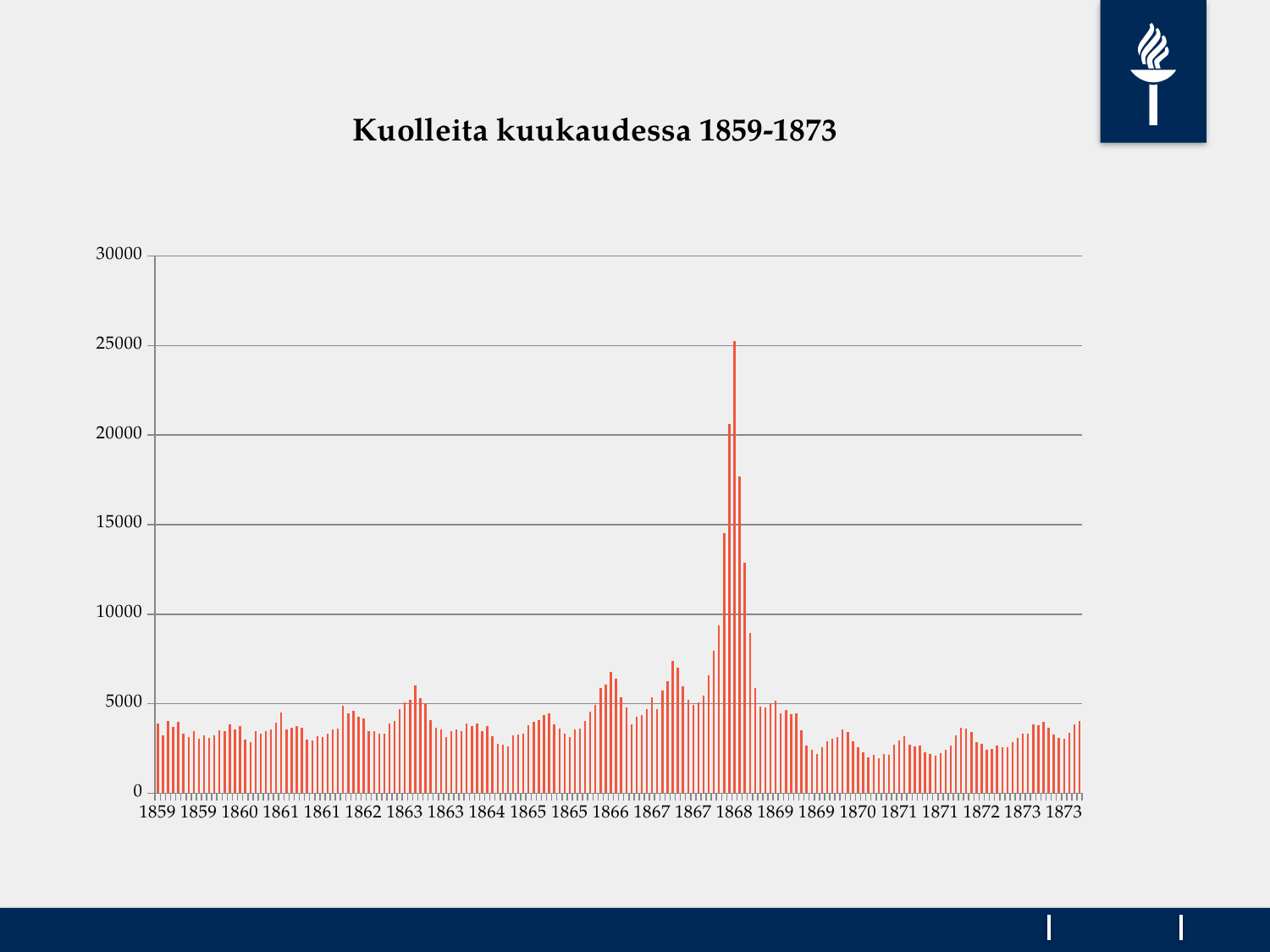

### Chart: Kuolleita kuukaudessa 1859-1873

| Category | Kuolleita |
|---|---|
| 1859 | 3872.0 |
| 1859 | 3234.0 |
| 1859 | 4047.0 |
| 1859 | 3697.0 |
| 1859 | 3972.0 |
| 1859 | 3324.0 |
| 1859 | 3148.0 |
| 1859 | 3453.0 |
| 1859 | 3055.0 |
| 1859 | 3222.0 |
| 1859 | 3087.0 |
| 1859 | 3216.0 |
| 1860 | 3539.0 |
| 1860 | 3472.0 |
| 1860 | 3863.0 |
| 1860 | 3570.0 |
| 1860 | 3730.0 |
| 1860 | 2994.0 |
| 1860 | 2866.0 |
| 1860 | 3446.0 |
| 1860 | 3351.0 |
| 1860 | 3457.0 |
| 1860 | 3581.0 |
| 1860 | 3946.0 |
| 1861 | 4495.0 |
| 1861 | 3585.0 |
| 1861 | 3655.0 |
| 1861 | 3729.0 |
| 1861 | 3637.0 |
| 1861 | 2977.0 |
| 1861 | 2932.0 |
| 1861 | 3169.0 |
| 1861 | 3158.0 |
| 1861 | 3339.0 |
| 1861 | 3558.0 |
| 1861 | 3611.0 |
| 1862 | 4908.0 |
| 1862 | 4479.0 |
| 1862 | 4624.0 |
| 1862 | 4272.0 |
| 1862 | 4196.0 |
| 1862 | 3446.0 |
| 1862 | 3450.0 |
| 1862 | 3322.0 |
| 1862 | 3335.0 |
| 1862 | 3871.0 |
| 1862 | 4040.0 |
| 1862 | 4696.0 |
| 1863 | 5080.0 |
| 1863 | 5203.0 |
| 1863 | 6007.0 |
| 1863 | 5329.0 |
| 1863 | 5022.0 |
| 1863 | 4096.0 |
| 1863 | 3659.0 |
| 1863 | 3553.0 |
| 1863 | 3120.0 |
| 1863 | 3454.0 |
| 1863 | 3547.0 |
| 1863 | 3486.0 |
| 1864 | 3890.0 |
| 1864 | 3743.0 |
| 1864 | 3902.0 |
| 1864 | 3489.0 |
| 1864 | 3774.0 |
| 1864 | 3164.0 |
| 1864 | 2740.0 |
| 1864 | 2736.0 |
| 1864 | 2626.0 |
| 1864 | 3243.0 |
| 1864 | 3263.0 |
| 1864 | 3344.0 |
| 1865 | 3793.0 |
| 1865 | 3998.0 |
| 1865 | 4075.0 |
| 1865 | 4349.0 |
| 1865 | 4472.0 |
| 1865 | 3839.0 |
| 1865 | 3606.0 |
| 1865 | 3311.0 |
| 1865 | 3131.0 |
| 1865 | 3541.0 |
| 1865 | 3614.0 |
| 1865 | 4014.0 |
| 1866 | 4545.0 |
| 1866 | 4944.0 |
| 1866 | 5891.0 |
| 1866 | 6073.0 |
| 1866 | 6761.0 |
| 1866 | 6382.0 |
| 1866 | 5360.0 |
| 1866 | 4802.0 |
| 1866 | 3838.0 |
| 1866 | 4259.0 |
| 1866 | 4358.0 |
| 1866 | 4681.0 |
| 1867 | 5358.0 |
| 1867 | 4714.0 |
| 1867 | 5725.0 |
| 1867 | 6272.0 |
| 1867 | 7396.0 |
| 1867 | 7007.0 |
| 1867 | 5972.0 |
| 1867 | 5227.0 |
| 1867 | 4945.0 |
| 1867 | 5081.0 |
| 1867 | 5474.0 |
| 1867 | 6603.0 |
| 1868 | 7959.0 |
| 1868 | 9367.0 |
| 1868 | 14529.0 |
| 1868 | 20626.0 |
| 1868 | 25248.0 |
| 1868 | 17668.0 |
| 1868 | 12866.0 |
| 1868 | 8952.0 |
| 1868 | 5879.0 |
| 1868 | 4845.0 |
| 1868 | 4809.0 |
| 1868 | 4972.0 |
| 1869 | 5184.0 |
| 1869 | 4437.0 |
| 1869 | 4641.0 |
| 1869 | 4424.0 |
| 1869 | 4439.0 |
| 1869 | 3528.0 |
| 1869 | 2684.0 |
| 1869 | 2410.0 |
| 1869 | 2206.0 |
| 1869 | 2556.0 |
| 1869 | 2920.0 |
| 1869 | 3045.0 |
| 1870 | 3159.0 |
| 1870 | 3575.0 |
| 1870 | 3415.0 |
| 1870 | 2877.0 |
| 1870 | 2586.0 |
| 1870 | 2295.0 |
| 1870 | 1994.0 |
| 1870 | 2130.0 |
| 1870 | 1969.0 |
| 1870 | 2205.0 |
| 1870 | 2147.0 |
| 1870 | 2719.0 |
| 1871 | 2964.0 |
| 1871 | 3202.0 |
| 1871 | 2727.0 |
| 1871 | 2603.0 |
| 1871 | 2652.0 |
| 1871 | 2306.0 |
| 1871 | 2202.0 |
| 1871 | 2088.0 |
| 1871 | 2232.0 |
| 1871 | 2406.0 |
| 1871 | 2664.0 |
| 1871 | 3239.0 |
| 1872 | 3671.0 |
| 1872 | 3593.0 |
| 1872 | 3435.0 |
| 1872 | 2848.0 |
| 1872 | 2762.0 |
| 1872 | 2442.0 |
| 1872 | 2478.0 |
| 1872 | 2669.0 |
| 1872 | 2585.0 |
| 1872 | 2552.0 |
| 1872 | 2867.0 |
| 1872 | 3111.0 |
| 1873 | 3337.0 |
| 1873 | 3338.0 |
| 1873 | 3832.0 |
| 1873 | 3792.0 |
| 1873 | 3996.0 |
| 1873 | 3644.0 |
| 1873 | 3280.0 |
| 1873 | 3101.0 |
| 1873 | 3059.0 |
| 1873 | 3385.0 |
| 1873 | 3832.0 |
| 1873 | 4017.0 |